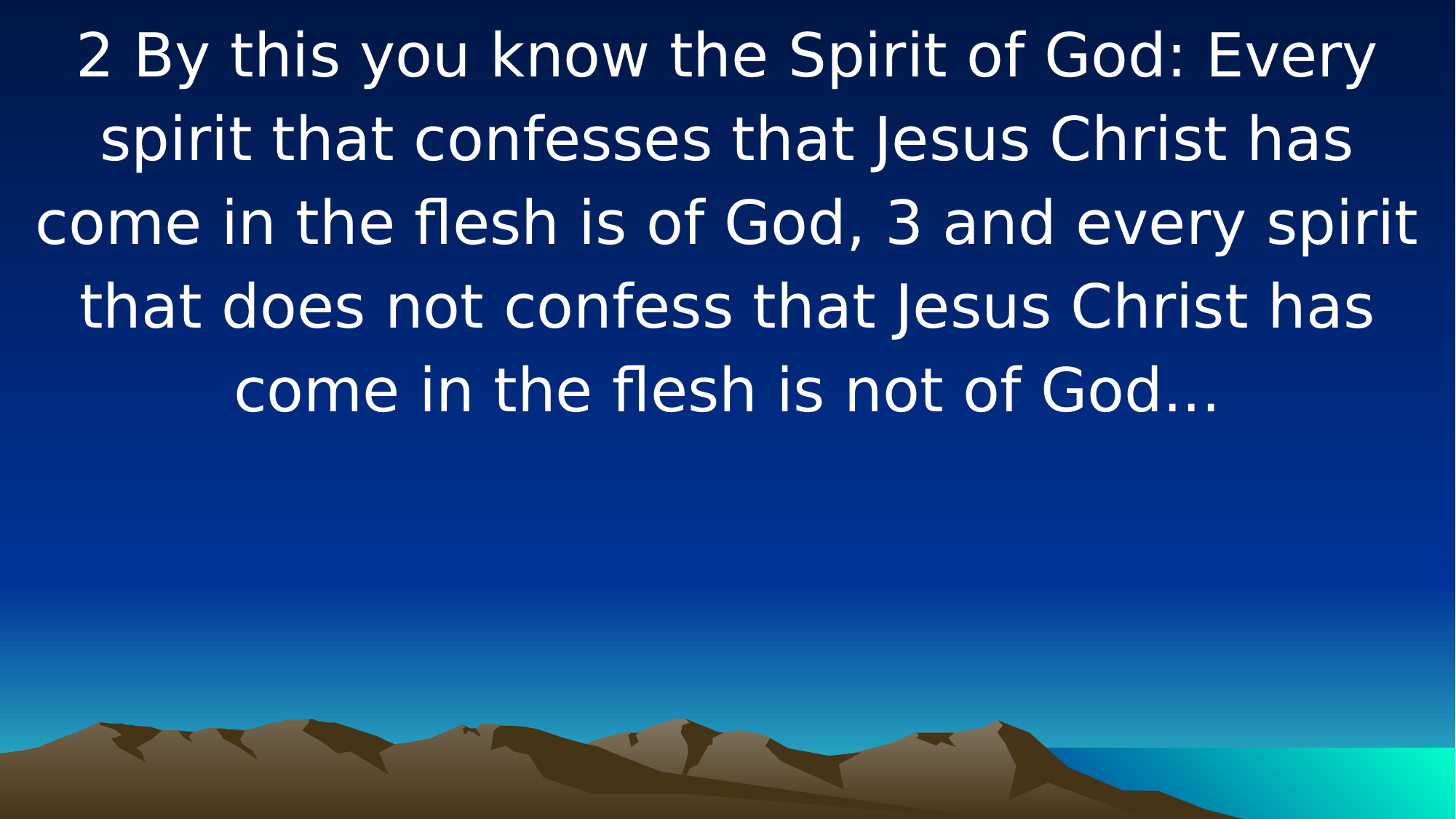

2 By this you know the Spirit of God: Every spirit that confesses that Jesus Christ has come in the flesh is of God, 3 and every spirit that does not confess that Jesus Christ has come in the flesh is not of God...